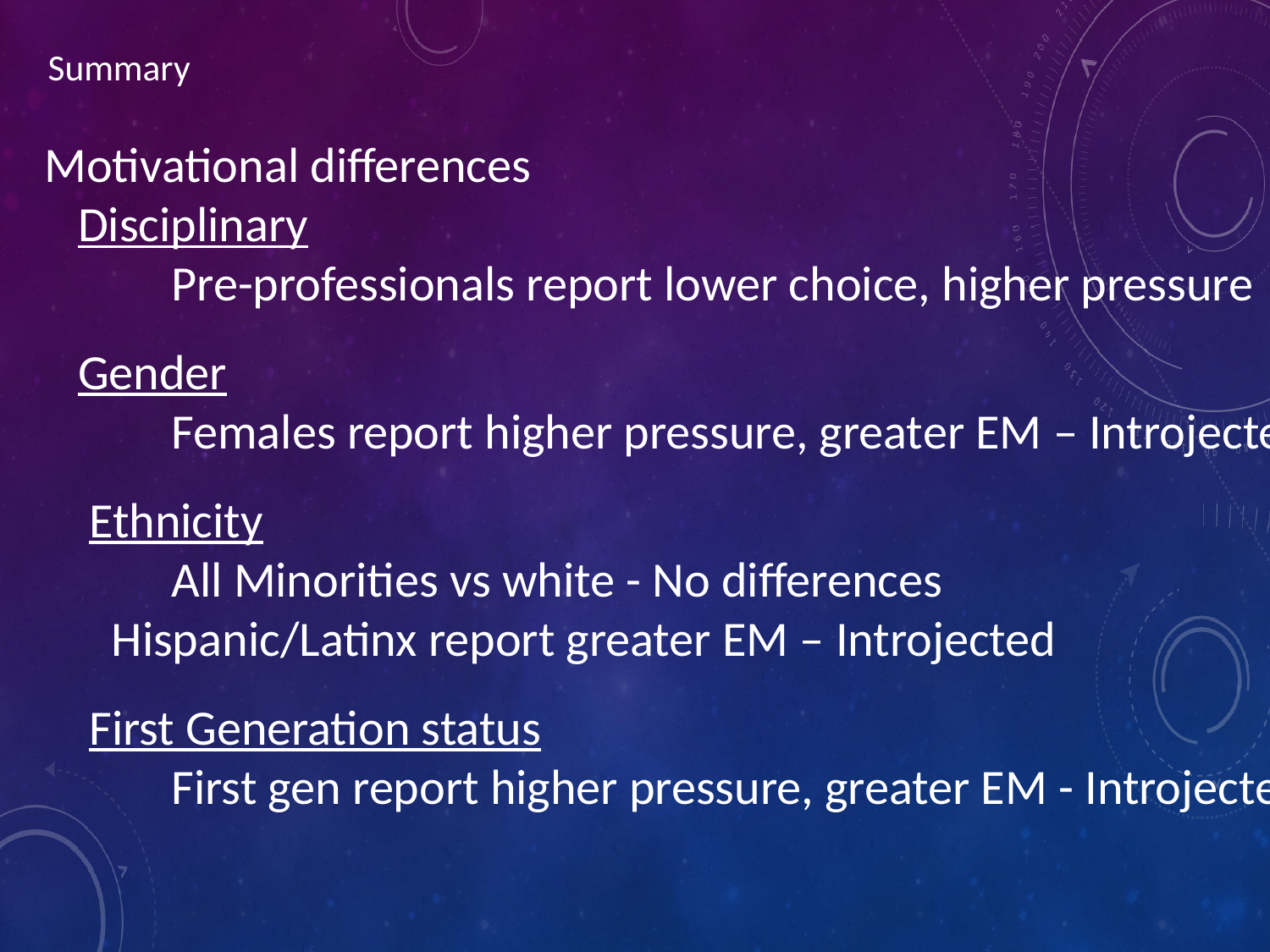

# Summary

Motivational differences
   Disciplinary
	Pre-professionals report lower choice, higher pressure

   Gender
	Females report higher pressure, greater EM – Introjected

    Ethnicity
   	All Minorities vs white - No differences
      Hispanic/Latinx report greater EM – Introjected

    First Generation status
  	First gen report higher pressure, greater EM - Introjected